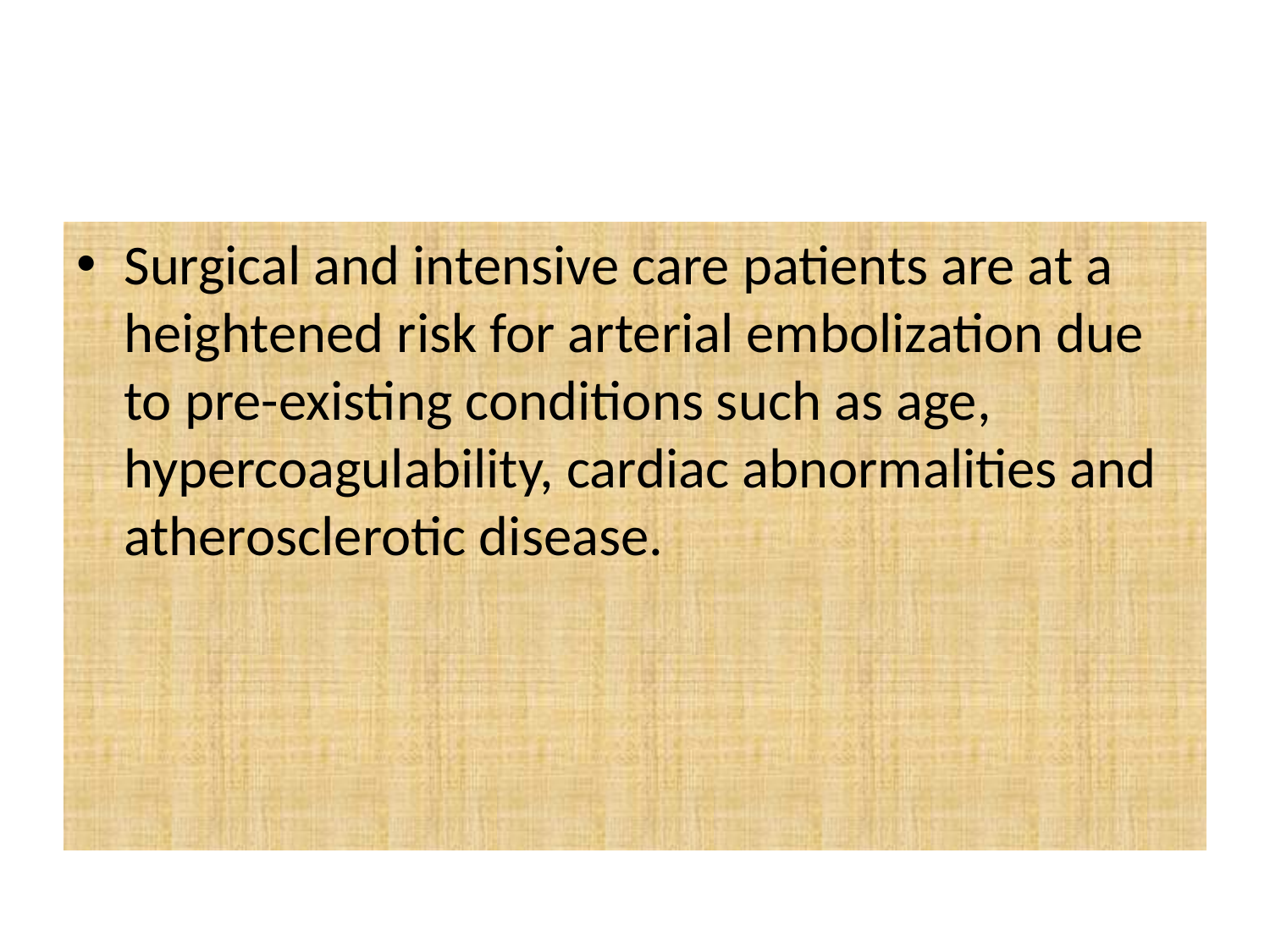

#
Surgical and intensive care patients are at a heightened risk for arterial embolization due to pre-existing conditions such as age, hypercoagulability, cardiac abnormalities and atherosclerotic disease.